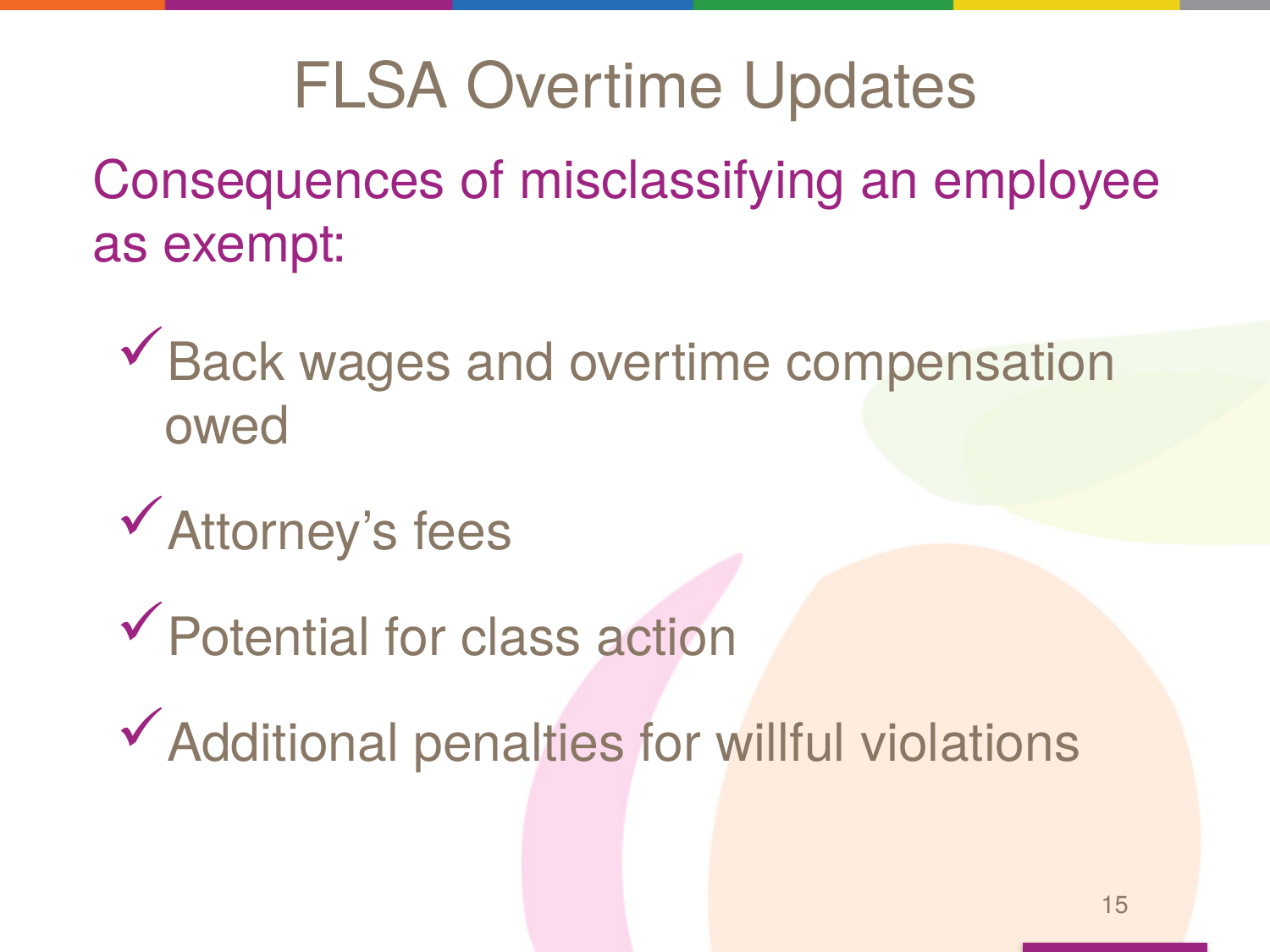

# FLSA Overtime Updates
Consequences of misclassifying an employee as exempt:

Back wages and overtime compensation owed

Attorney’s fees

Potential for class action

Additional penalties for willful violations

15